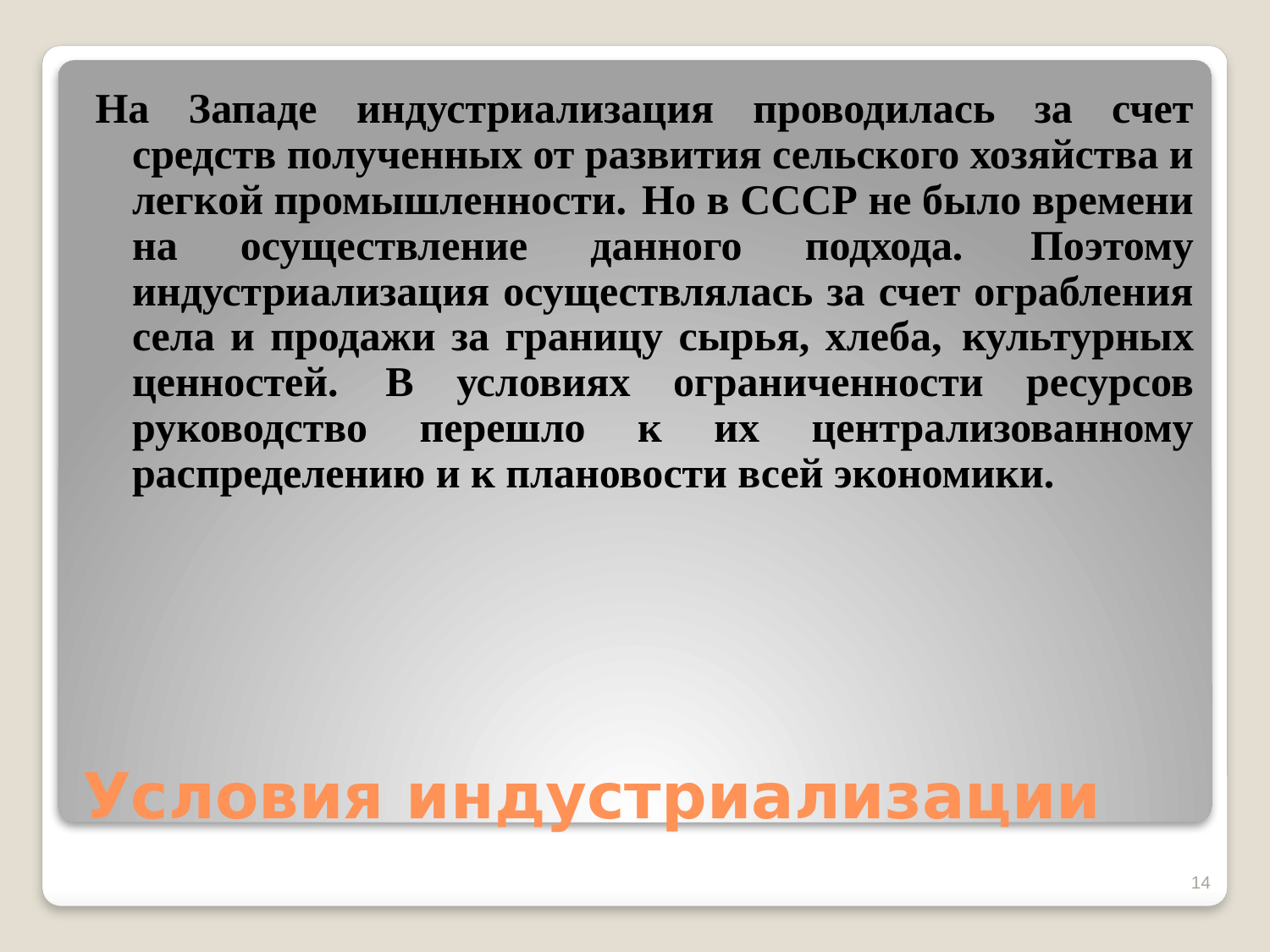

На Западе индустриализация проводилась за счет средств полученных от развития сельского хозяйства и легкой промышленности. Но в СССР не было времени на осуществление данного подхода. Поэтому индустриализация осуществлялась за счет ограбления села и продажи за границу сырья, хлеба, культурных ценностей. В условиях ограниченности ресурсов руководство перешло к их централизованному распределению и к плановости всей экономики.
# Условия индустриализации
14